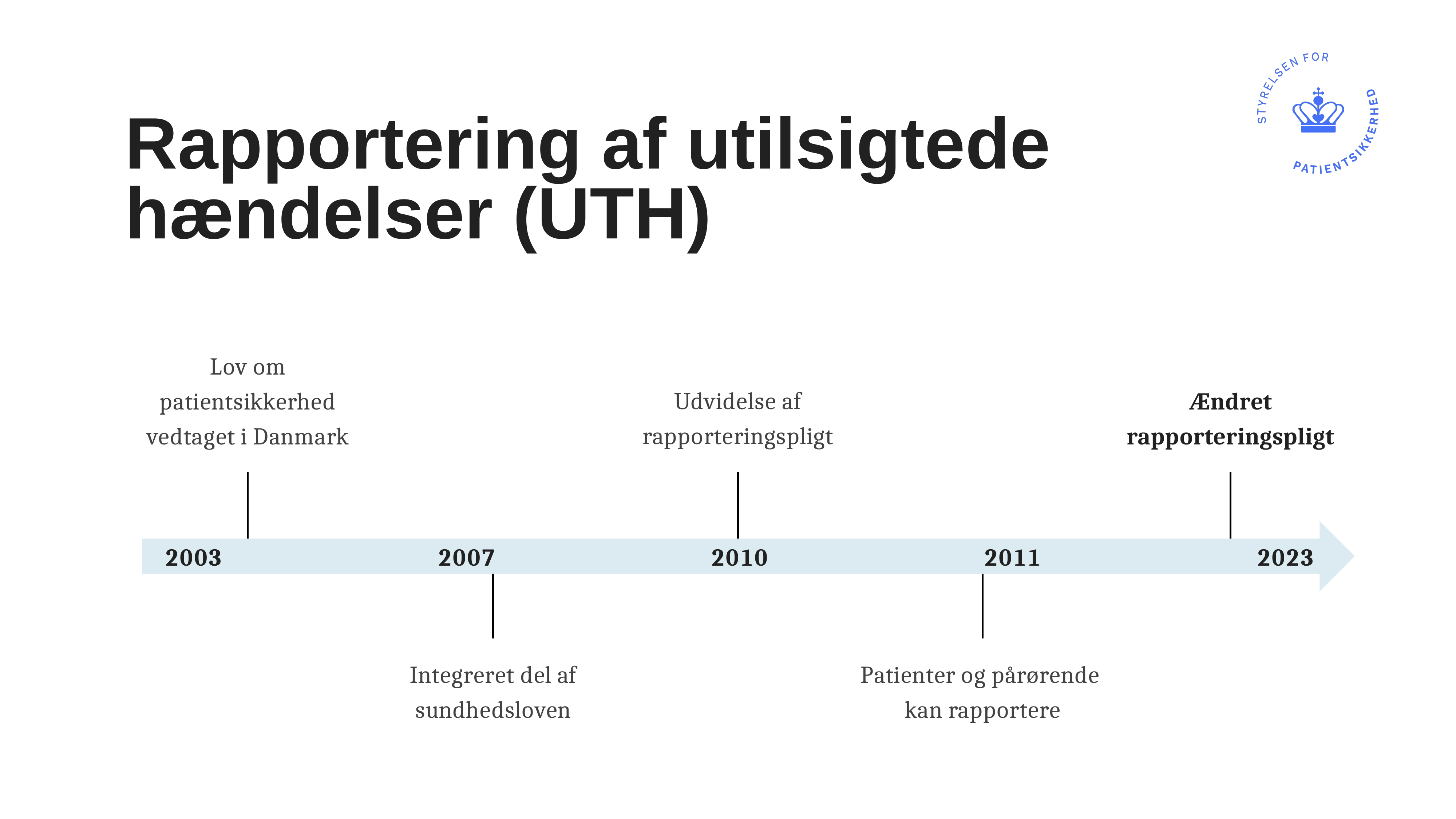

# Rapportering af utilsigtede hændelser (UTH)
Lov om patientsikkerhed vedtaget i Danmark
Udvidelse af rapporteringspligt
Ændret rapporteringspligt
2003				2007				2010				2011				2023
Integreret del af sundhedsloven
Patienter og pårørende
kan rapportere